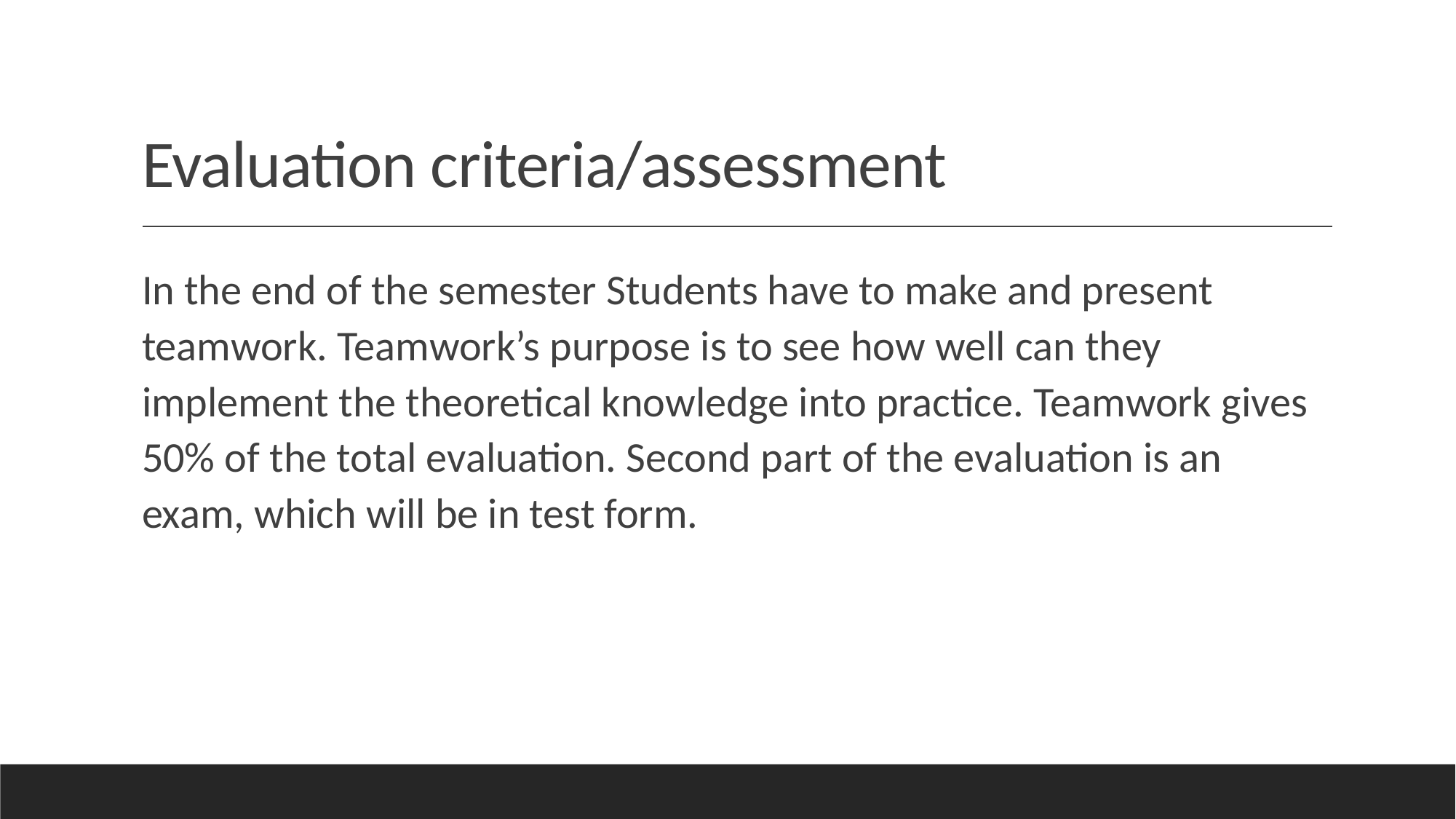

# Evaluation criteria/assessment
In the end of the semester Students have to make and present teamwork. Teamwork’s purpose is to see how well can they implement the theoretical knowledge into practice. Teamwork gives 50% of the total evaluation. Second part of the evaluation is an exam, which will be in test form.